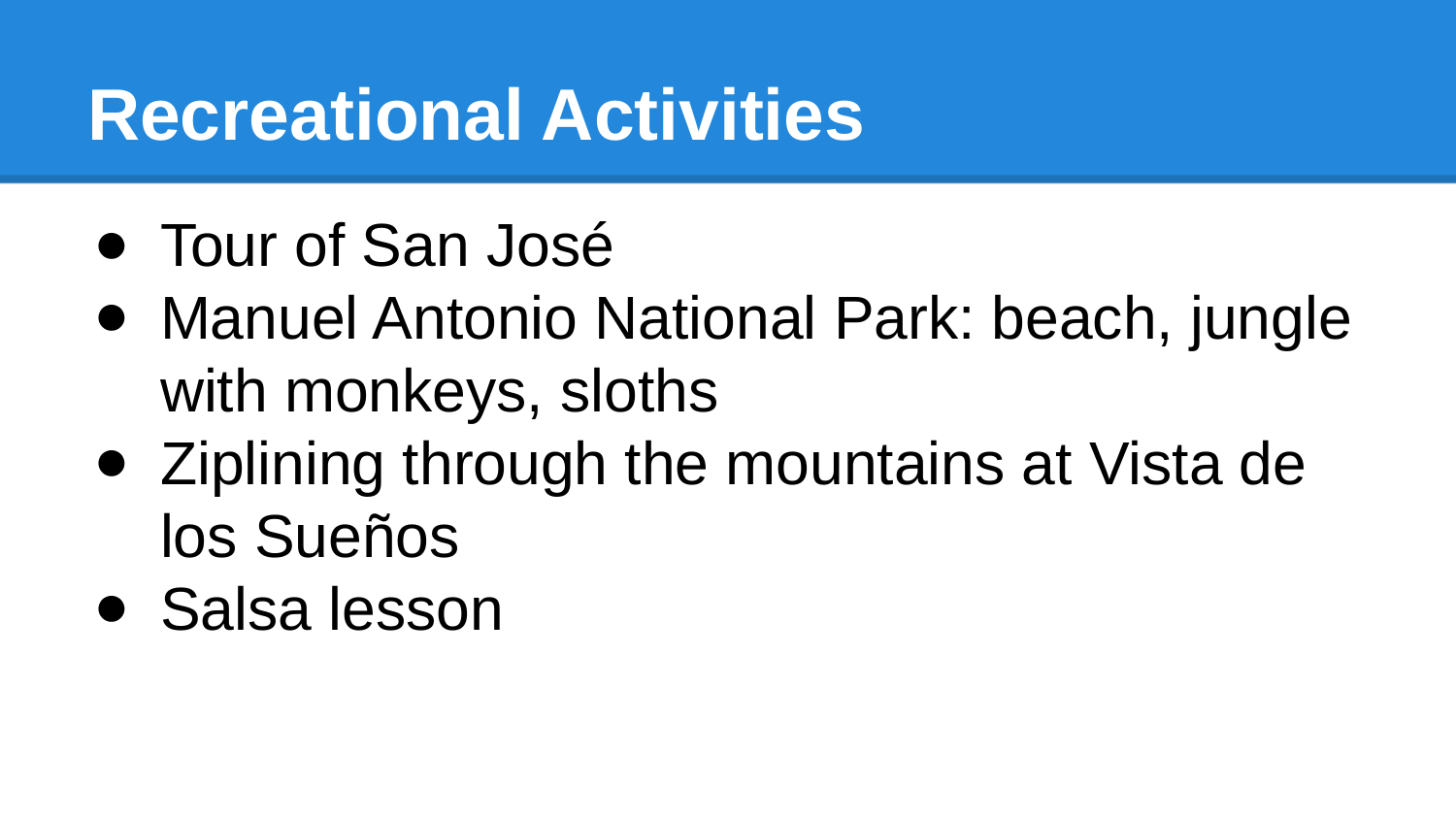

# Recreational Activities
Tour of San José
Manuel Antonio National Park: beach, jungle with monkeys, sloths
Ziplining through the mountains at Vista de los Sueños
Salsa lesson